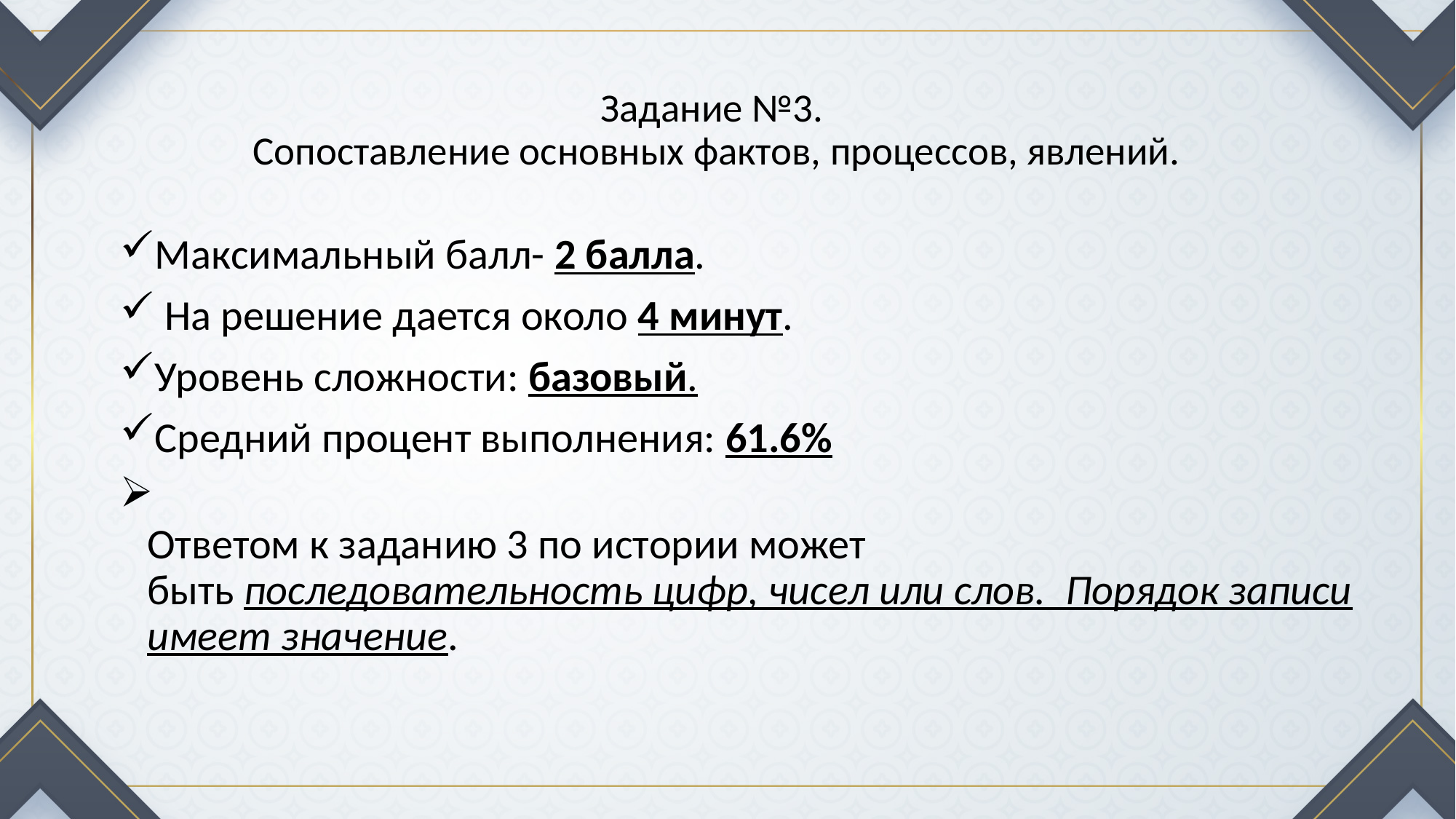

# Задание №3. Сопоставление основных фактов, процессов, явлений.
Максимальный балл- 2 балла.
 На решение дается около 4 минут.
Уровень сложности: базовый.
Средний процент выполнения: 61.6%
Ответом к заданию 3 по истории может быть последовательность цифр, чисел или слов.  Порядок записи имеет значение.